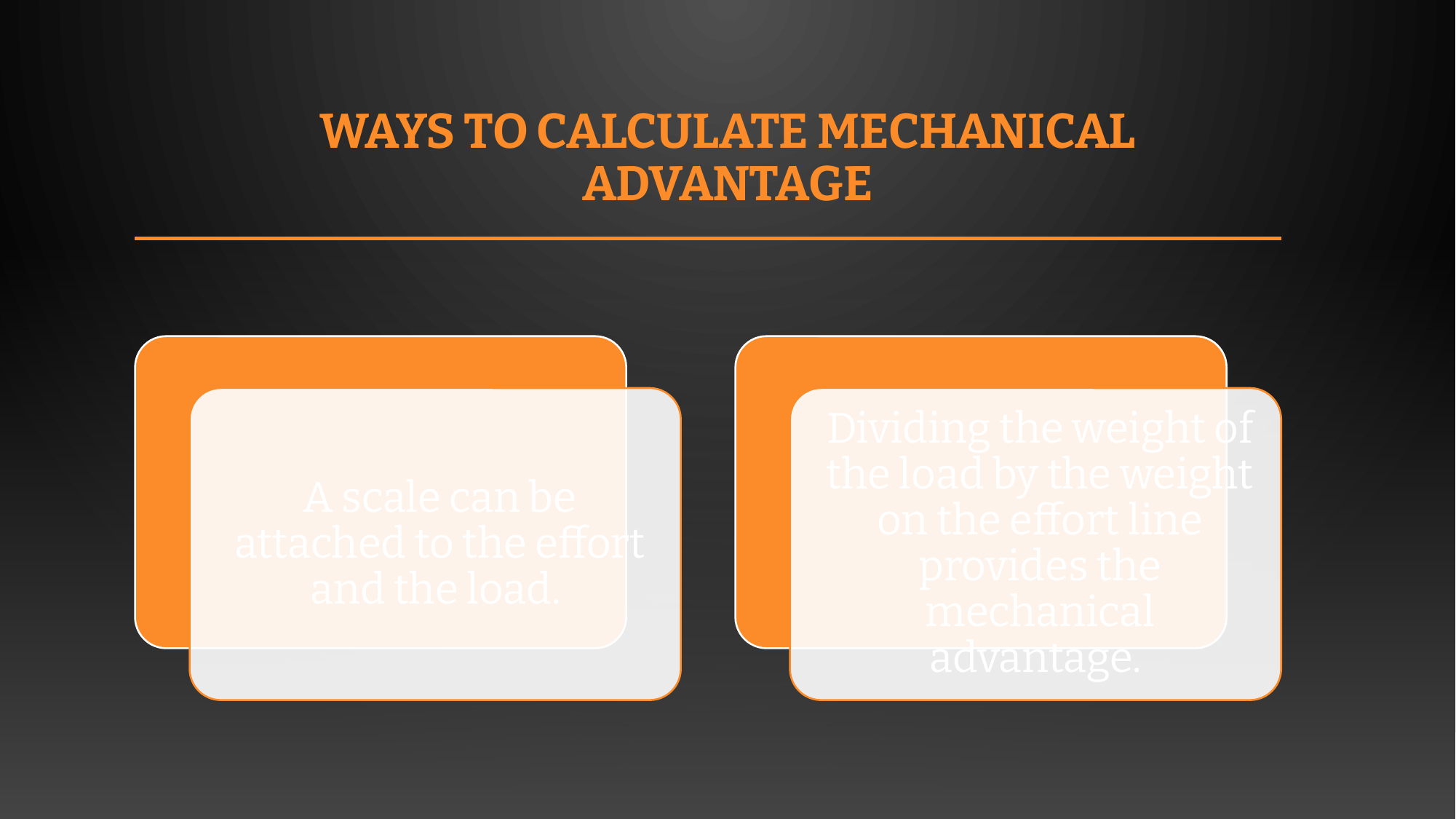

# ways to calculate mechanical advantage

A scale can be attached to the effort and the load.
Dividing the weight of the load by the weight on the effort line provides the mechanical advantage.